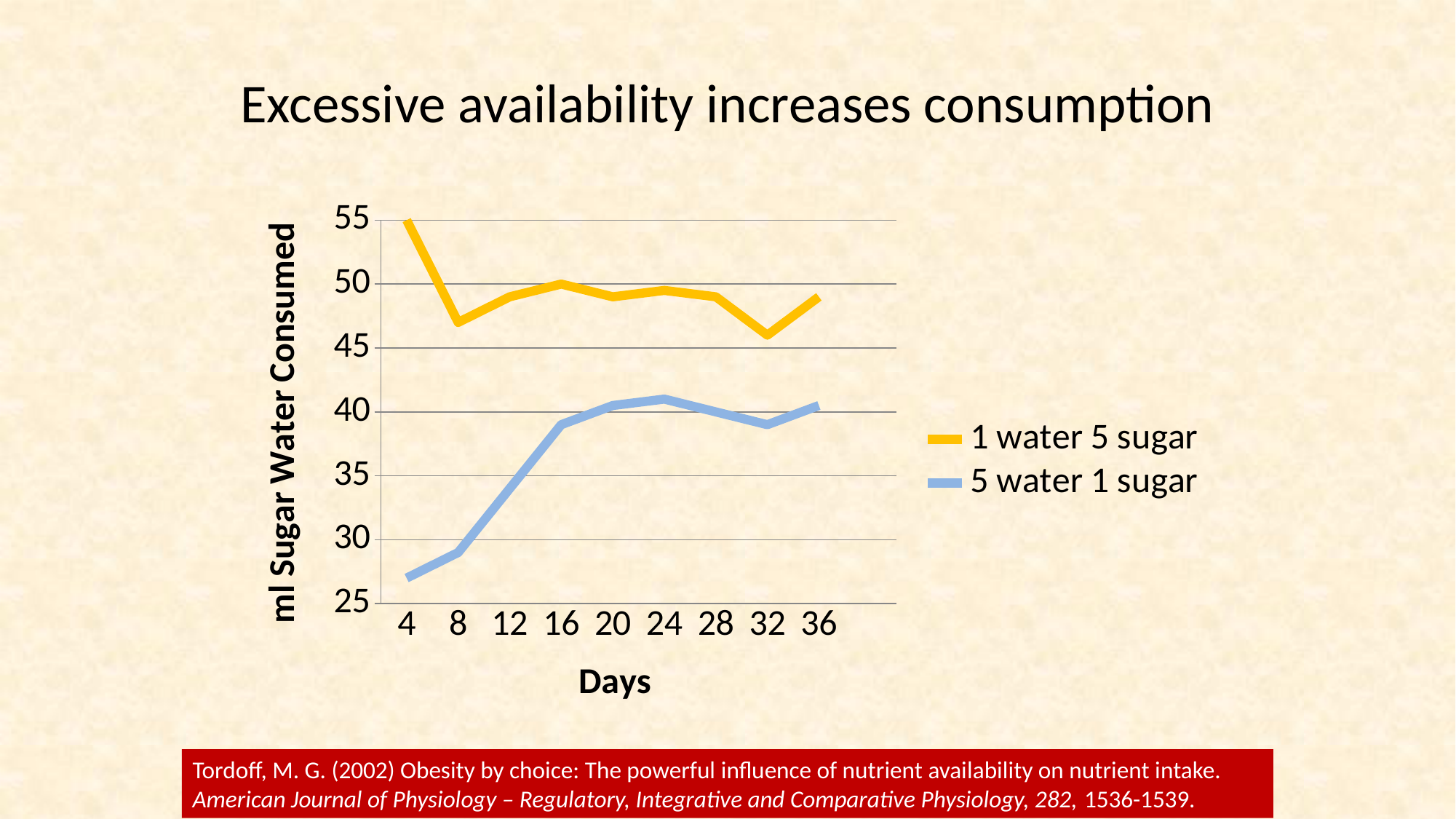

# Excessive availability increases consumption

[unsupported chart]

Tordoff, M. G. (2002) Obesity by choice: The powerful influence of nutrient availability on nutrient intake. American Journal of Physiology – Regulatory, Integrative and Comparative Physiology, 282, 1536-1539.